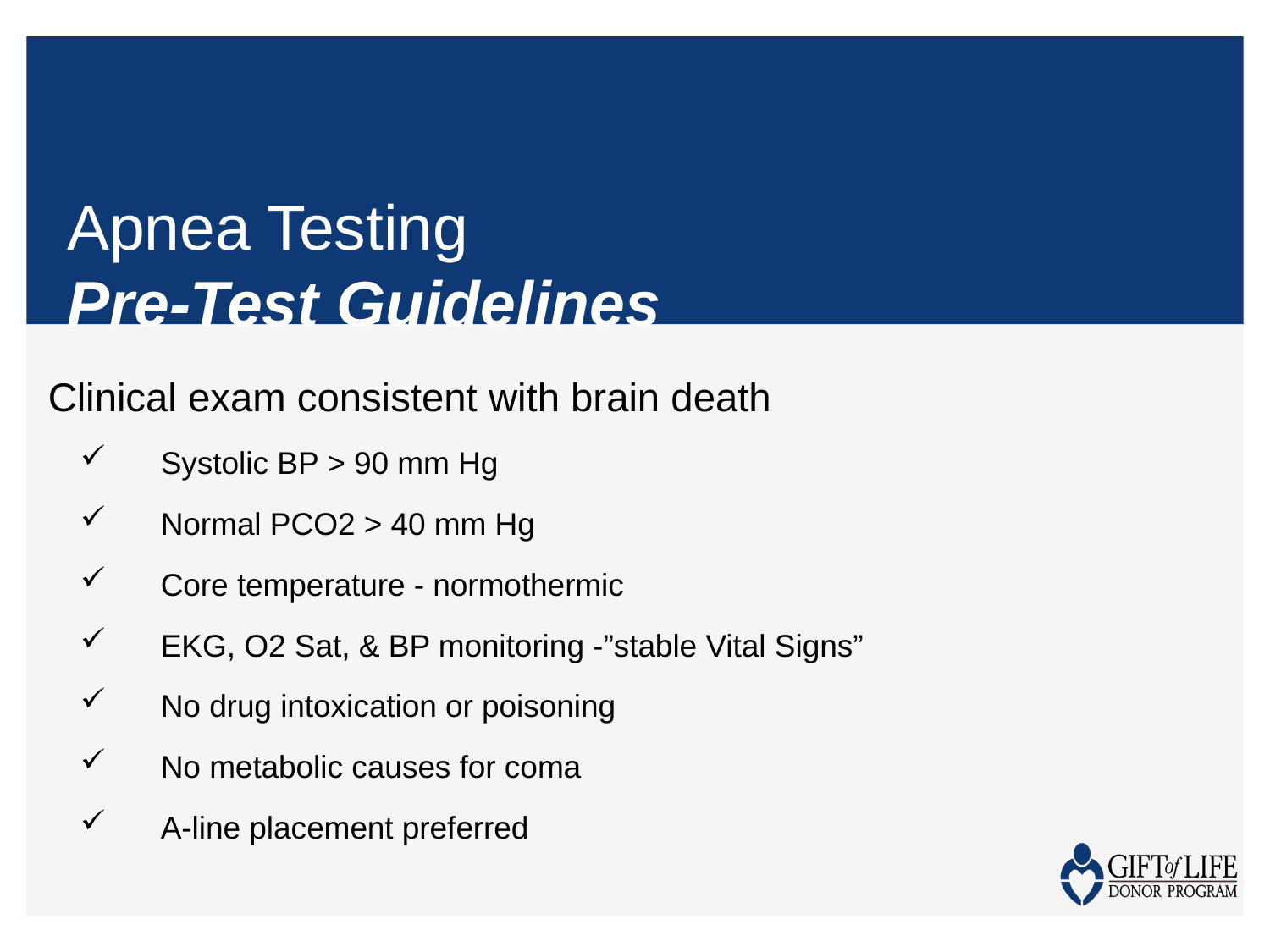

# Apnea Testing Pre-Test Guidelines
Clinical exam consistent with brain death
Systolic BP > 90 mm Hg
Normal PCO2 > 40 mm Hg
Core temperature - normothermic
EKG, O2 Sat, & BP monitoring -”stable Vital Signs”
No drug intoxication or poisoning
No metabolic causes for coma
A-line placement preferred